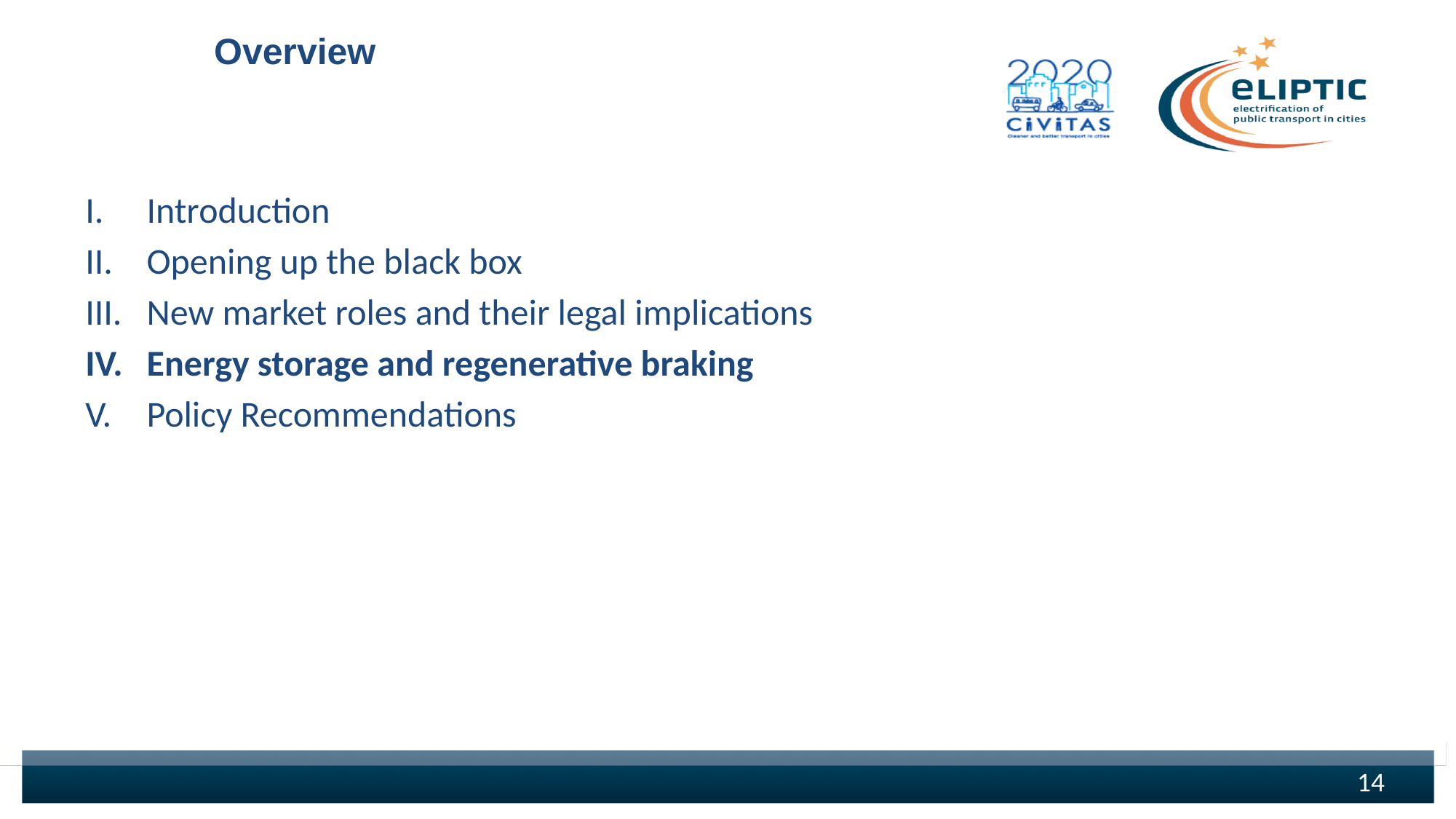

Overview
Introduction
Opening up the black box
New market roles and their legal implications
Energy storage and regenerative braking
Policy Recommendations

14